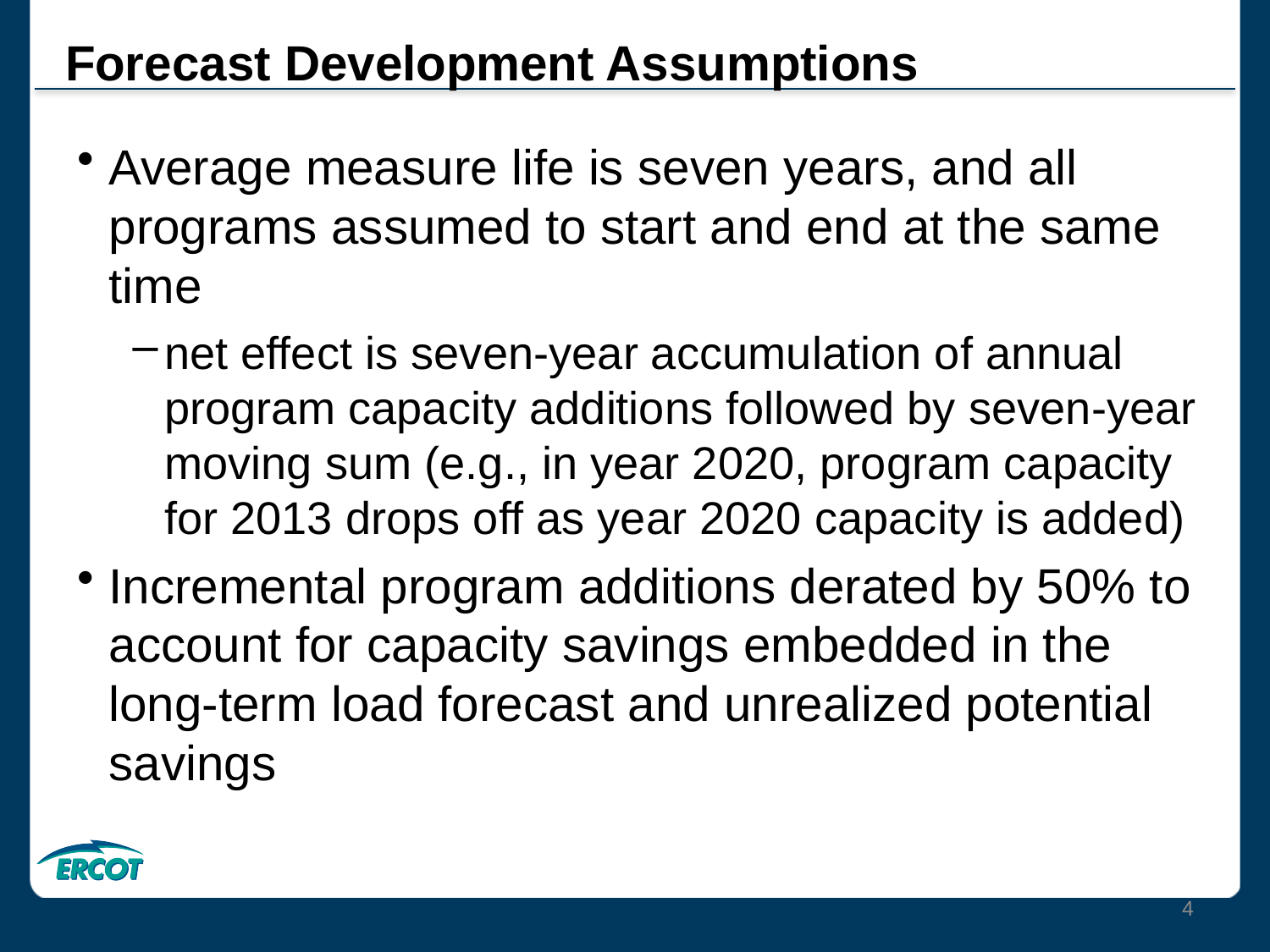

Forecast Development Assumptions
Average measure life is seven years, and all programs assumed to start and end at the same time
net effect is seven-year accumulation of annual program capacity additions followed by seven-year moving sum (e.g., in year 2020, program capacity for 2013 drops off as year 2020 capacity is added)
Incremental program additions derated by 50% to account for capacity savings embedded in the long-term load forecast and unrealized potential savings
4